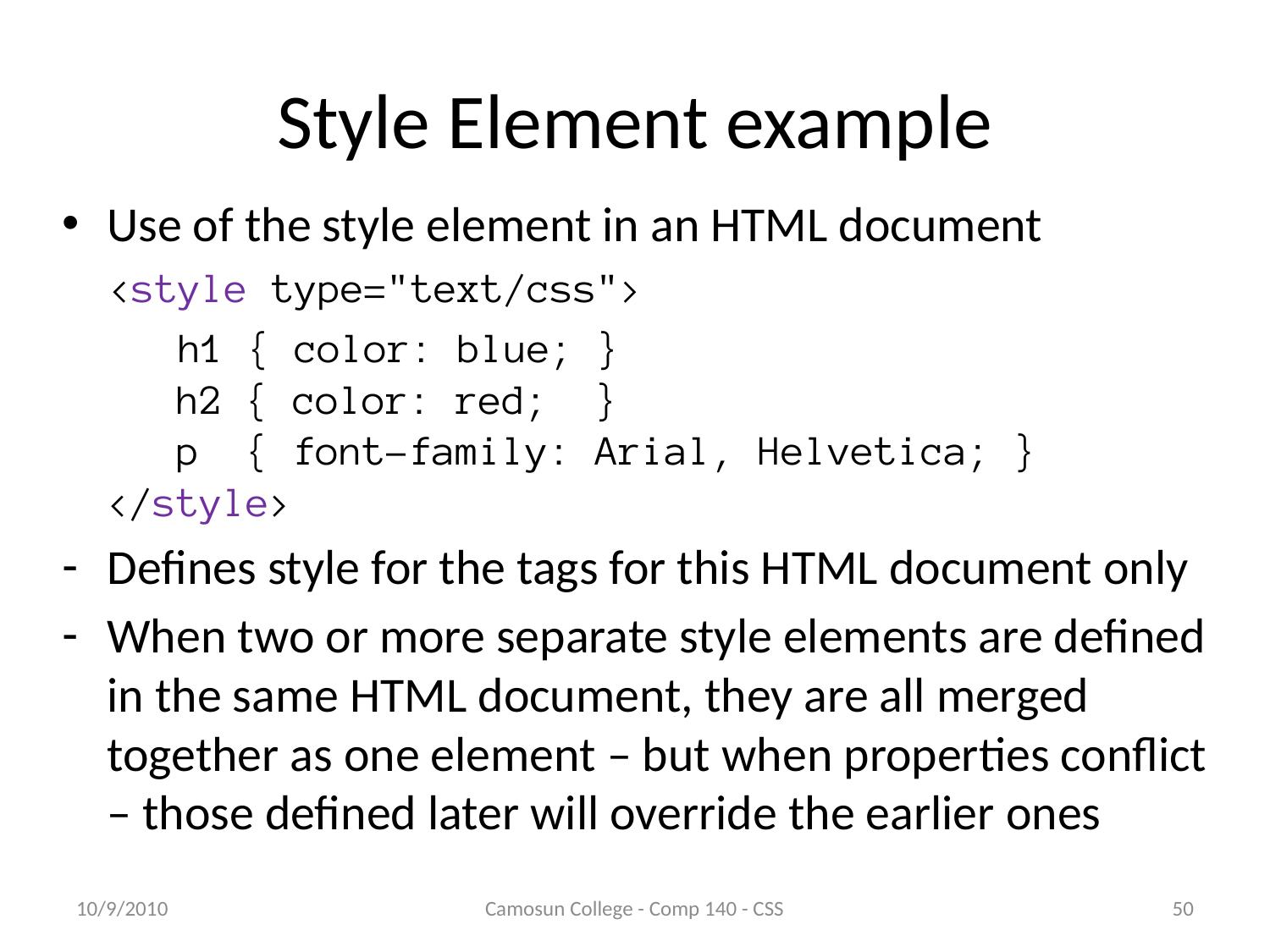

# Style Element example
Use of the style element in an HTML document
  <style type="text/css">
     h1 { color: blue; }
   h2 { color: red;  }
   p  { font-family: Arial, Helvetica; }
</style>
Defines style for the tags for this HTML document only
When two or more separate style elements are defined in the same HTML document, they are all merged together as one element – but when properties conflict – those defined later will override the earlier ones
10/9/2010
Camosun College - Comp 140 - CSS
50